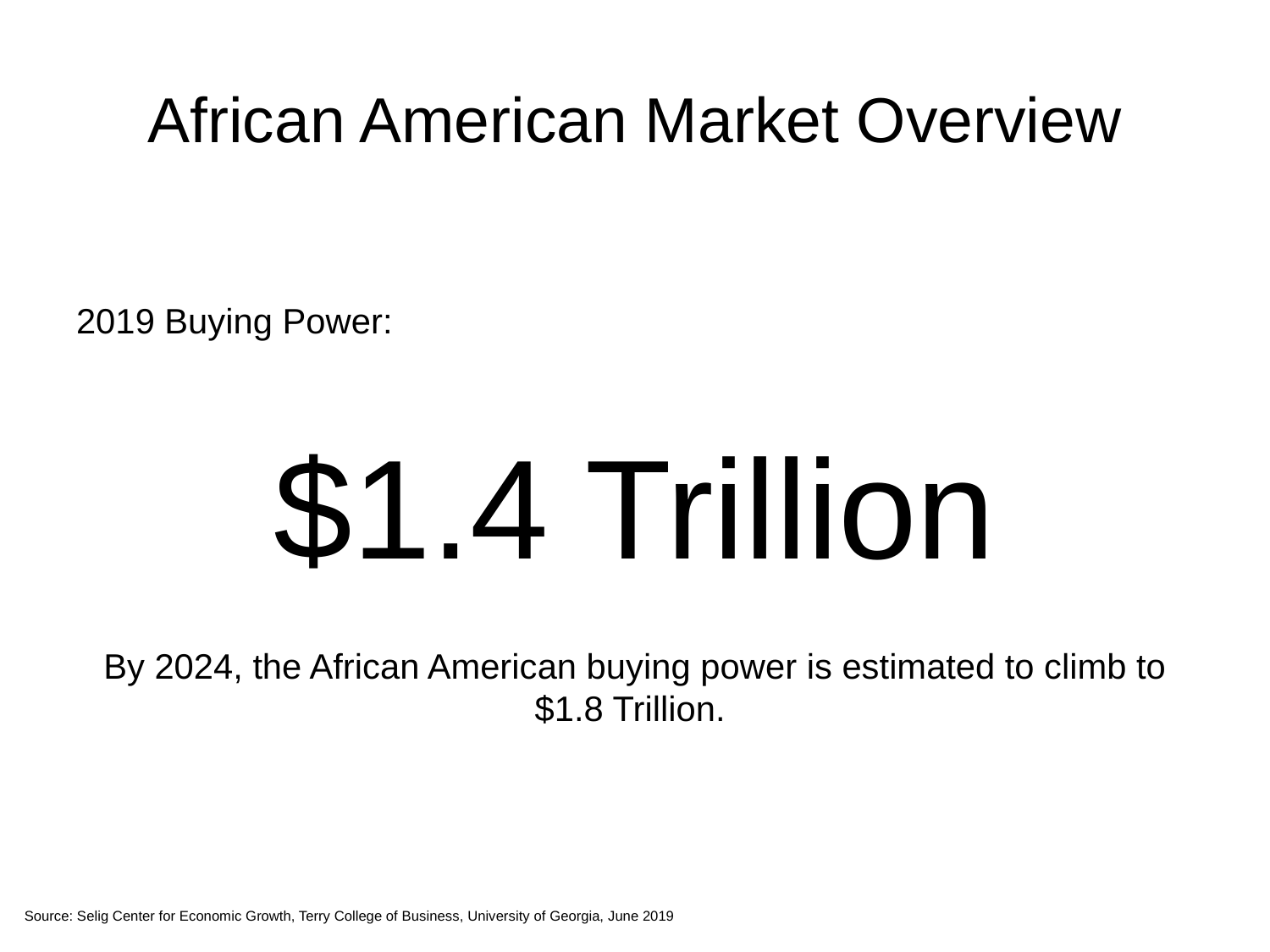

# African American Market Overview
2019 Buying Power:

$1.4 Trillion

By 2024, the African American buying power is estimated to climb to $1.8 Trillion.

Source: Selig Center for Economic Growth, Terry College of Business, University of Georgia, June 2019